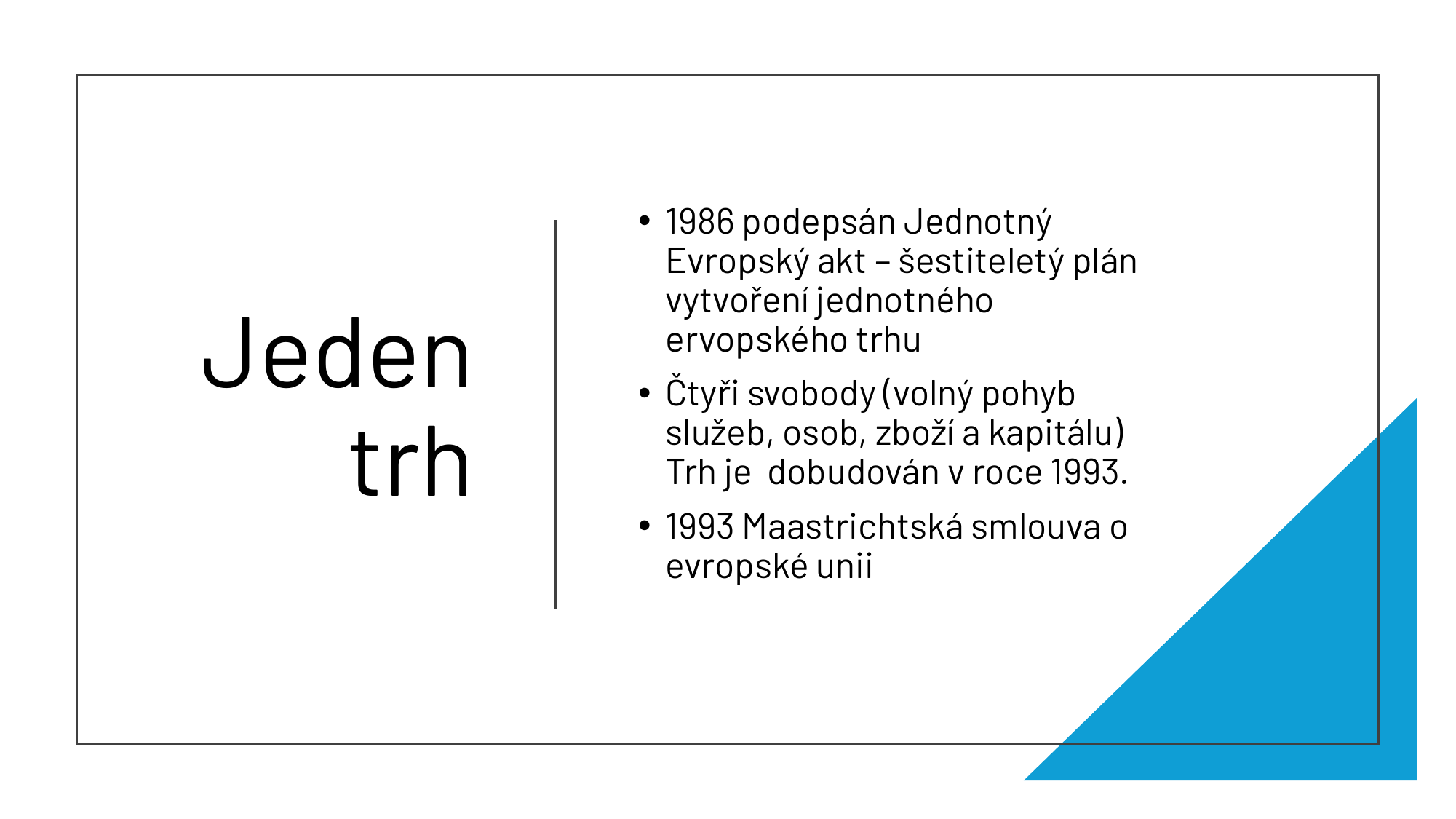

# Jeden trh
1986 podepsán Jednotný Evropský akt – šestiteletý plán  vytvoření jednotného ervopského trhu
Čtyři svobody (volný pohyb služeb, osob, zboží a kapitálu) Trh je  dobudován v roce 1993.
1993 Maastrichtská smlouva o evropské unii